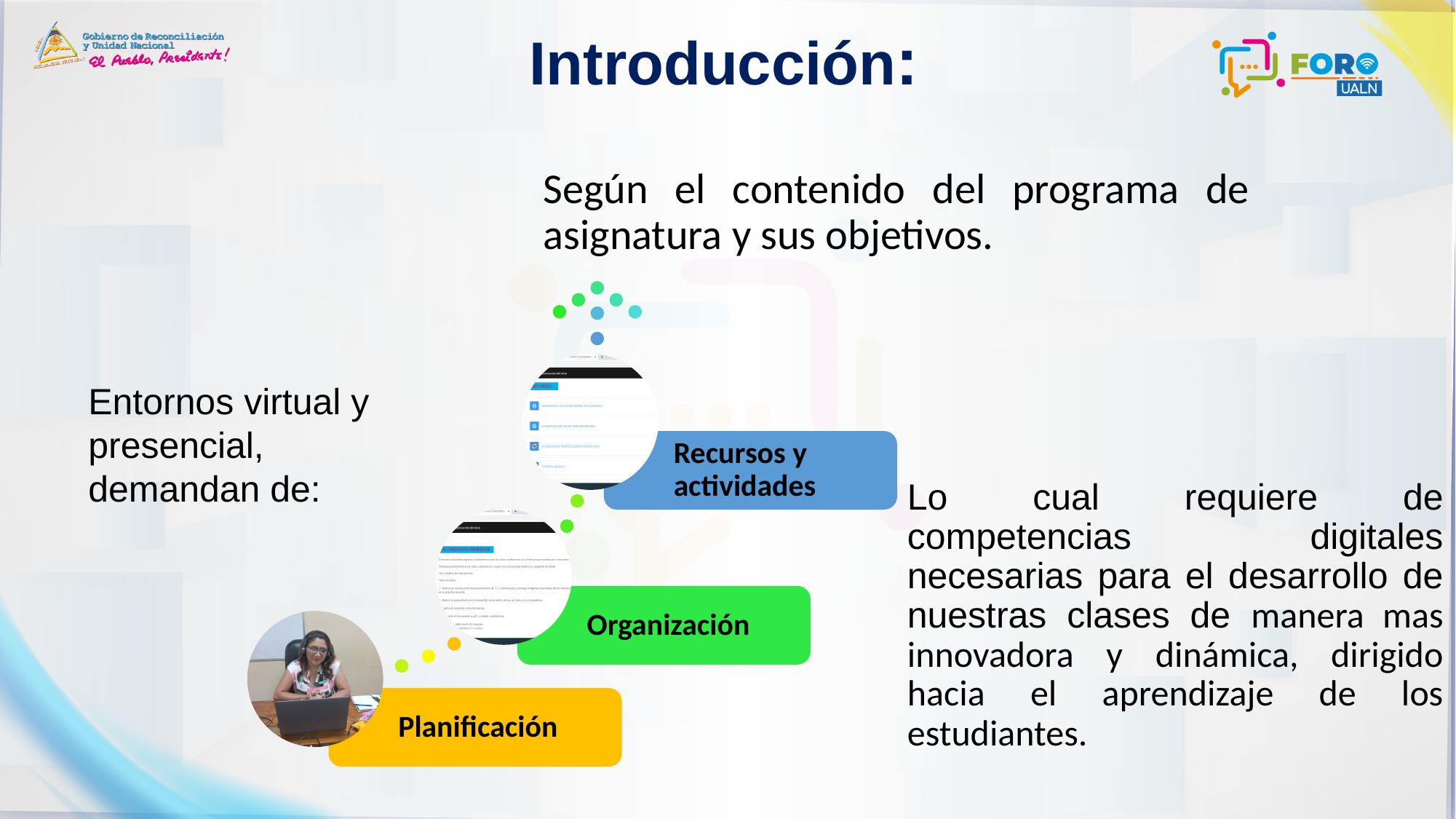

# Introducción:
Según el contenido del programa de asignatura y sus objetivos.
Planificación
Organización
Recursos y actividades
Entornos virtual y presencial, demandan de:

Lo cual requiere de competencias digitales necesarias para el desarrollo de nuestras clases de manera mas innovadora y dinámica, dirigido hacia el aprendizaje de los estudiantes.